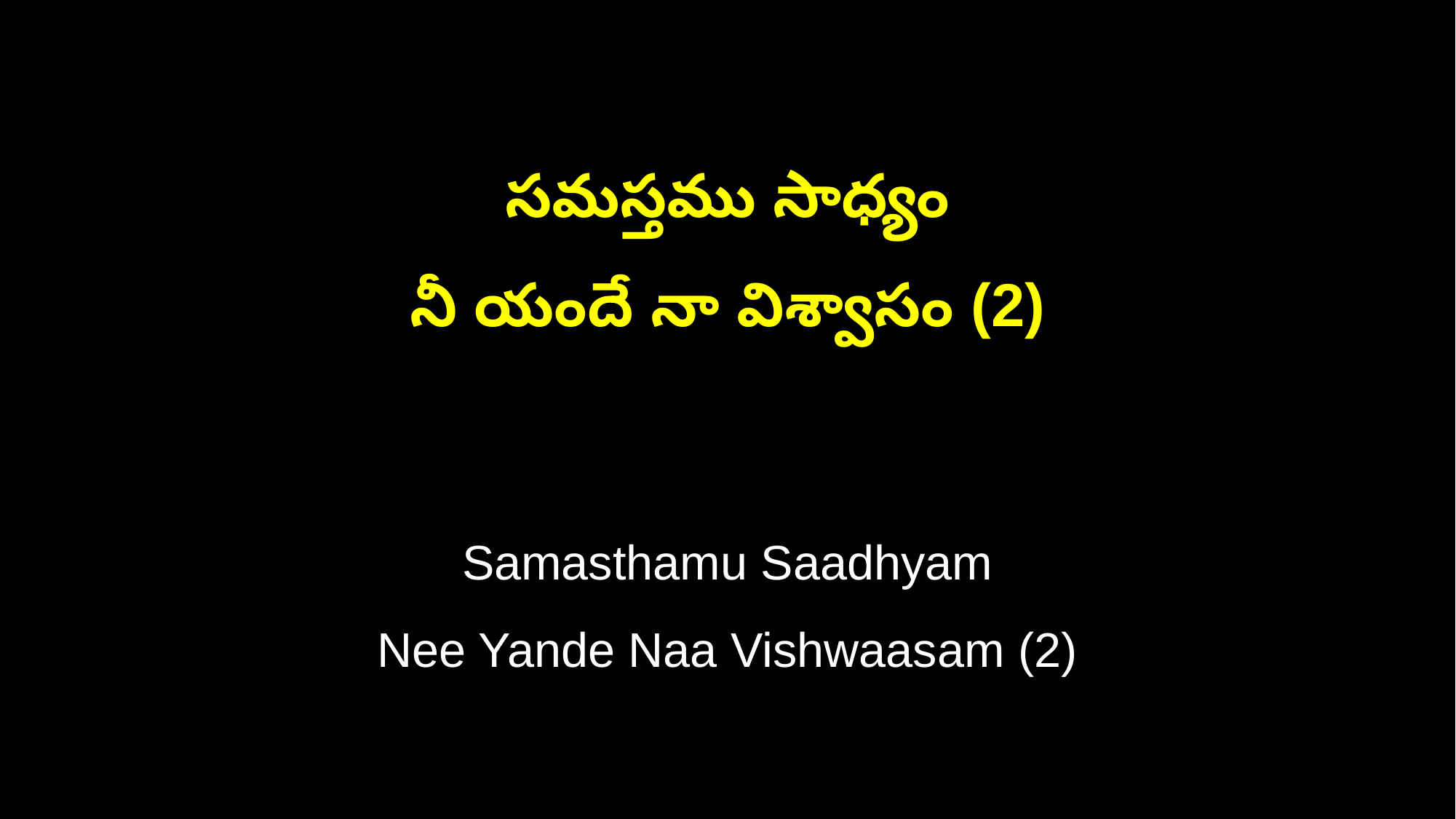

సమస్తము సాధ్యం
నీ యందే నా విశ్వాసం (2)
Samasthamu Saadhyam
Nee Yande Naa Vishwaasam (2)